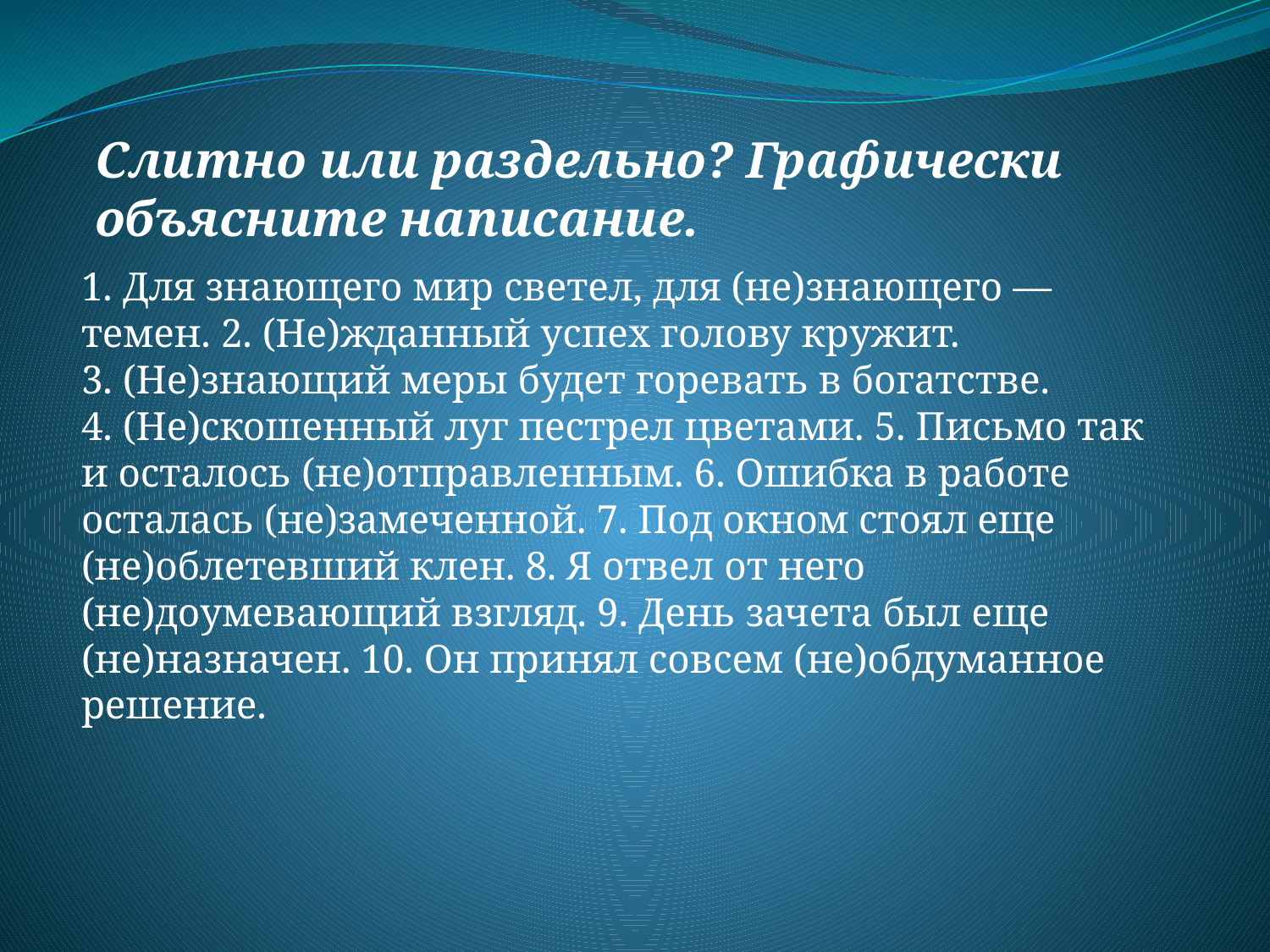

# Слитно или раздельно? Графически объясните написание.
1. Для знающего мир светел, для (не)знающего — темен. 2. (Не)жданный успех голову кружит. 3. (Не)знающий меры будет горевать в богатстве. 4. (Не)скошенный луг пестрел цветами. 5. Письмо так и осталось (не)отправленным. 6. Ошибка в работе осталась (не)замеченной. 7. Под окном стоял еще (не)облетевший клен. 8. Я отвел от него (не)доумевающий взгляд. 9. День зачета был еще (не)назначен. 10. Он принял совсем (не)обдуманное решение.